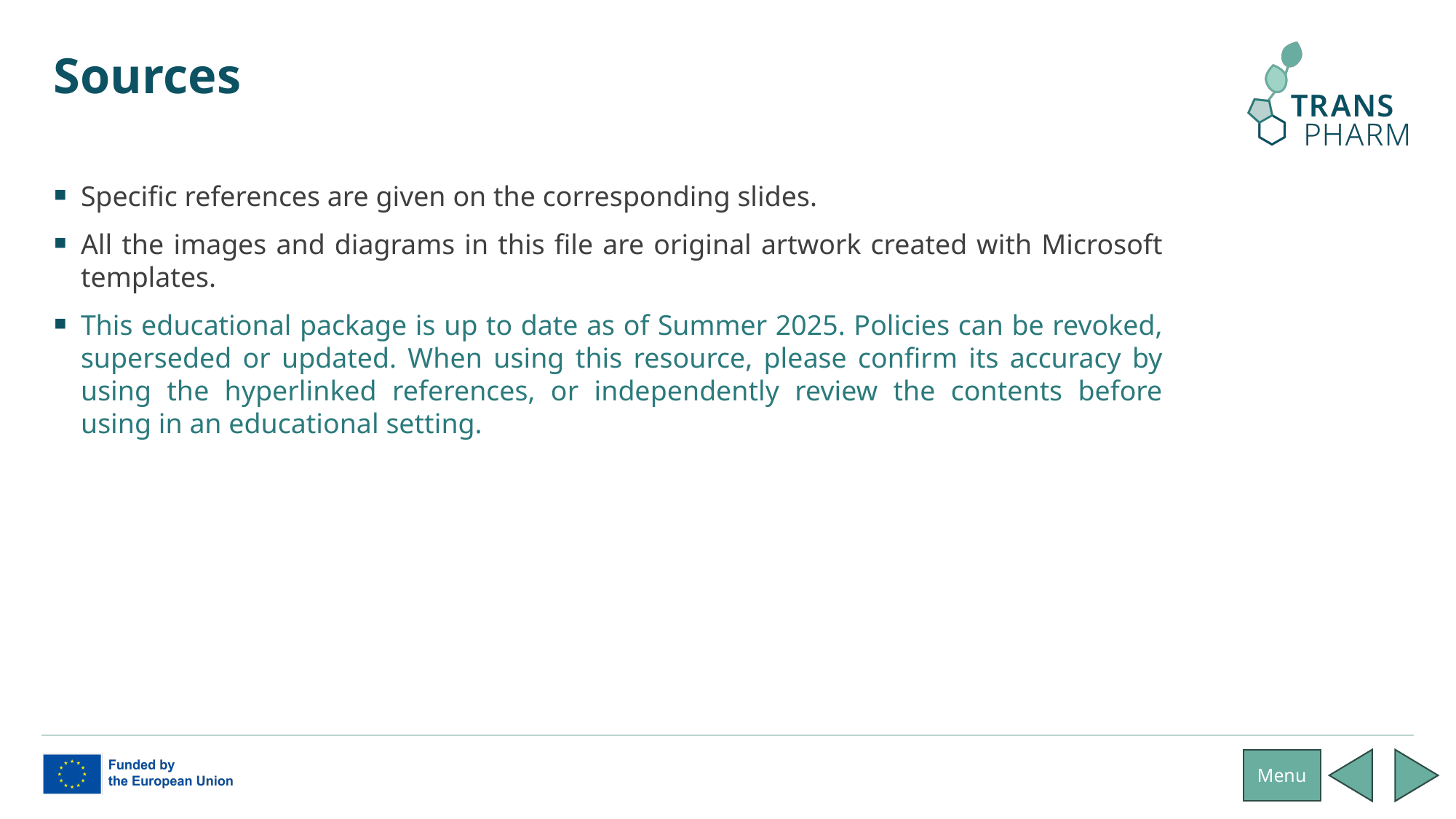

# Sources
Specific references are given on the corresponding slides.
All the images and diagrams in this file are original artwork created with Microsoft templates.
This educational package is up to date as of Summer 2025. Policies can be revoked, superseded or updated. When using this resource, please confirm its accuracy by using the hyperlinked references, or independently review the contents before using in an educational setting.

Menu